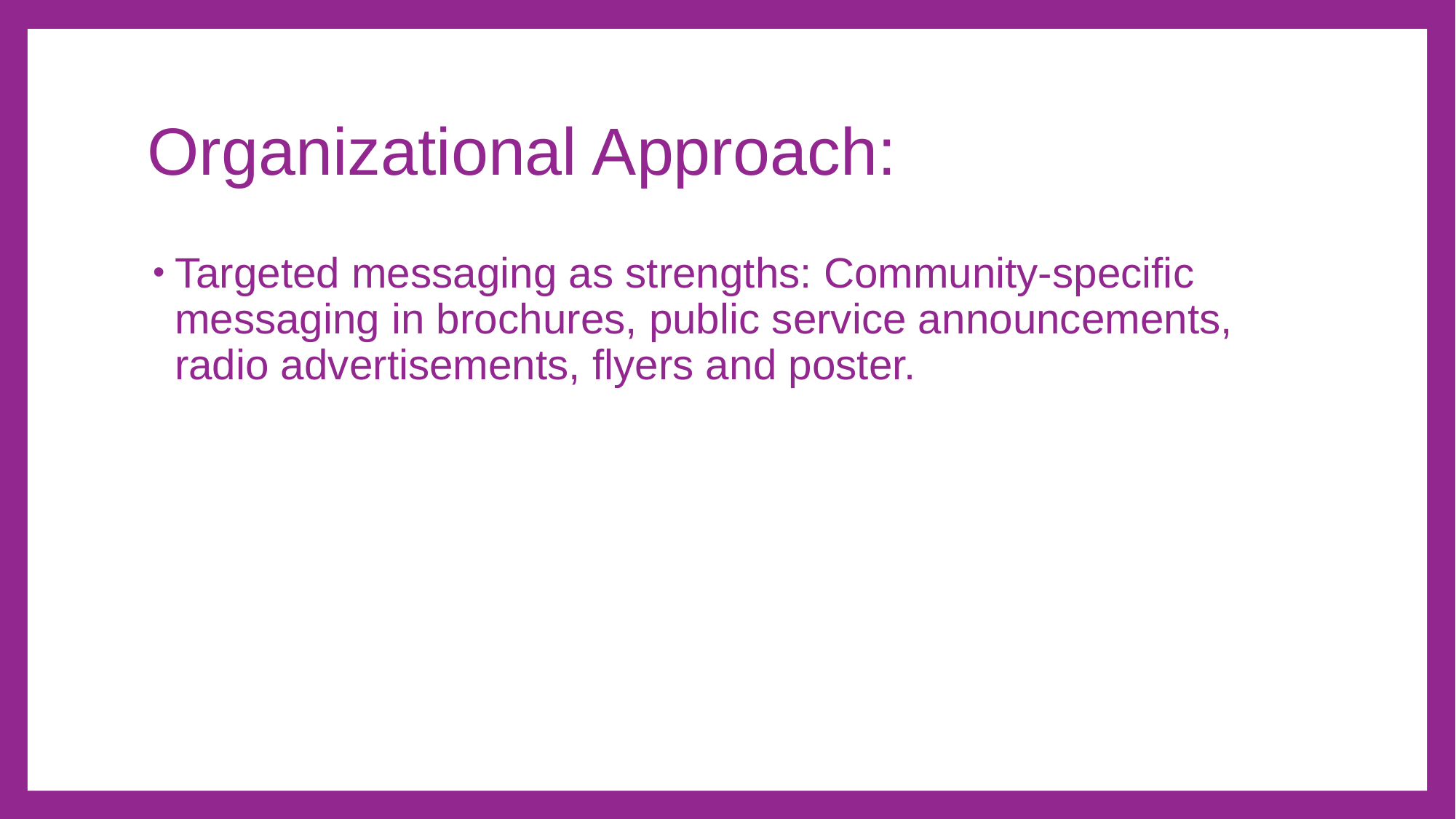

# Organizational Approach:
Targeted messaging as strengths: Community-specific messaging in brochures, public service announcements, radio advertisements, flyers and poster.